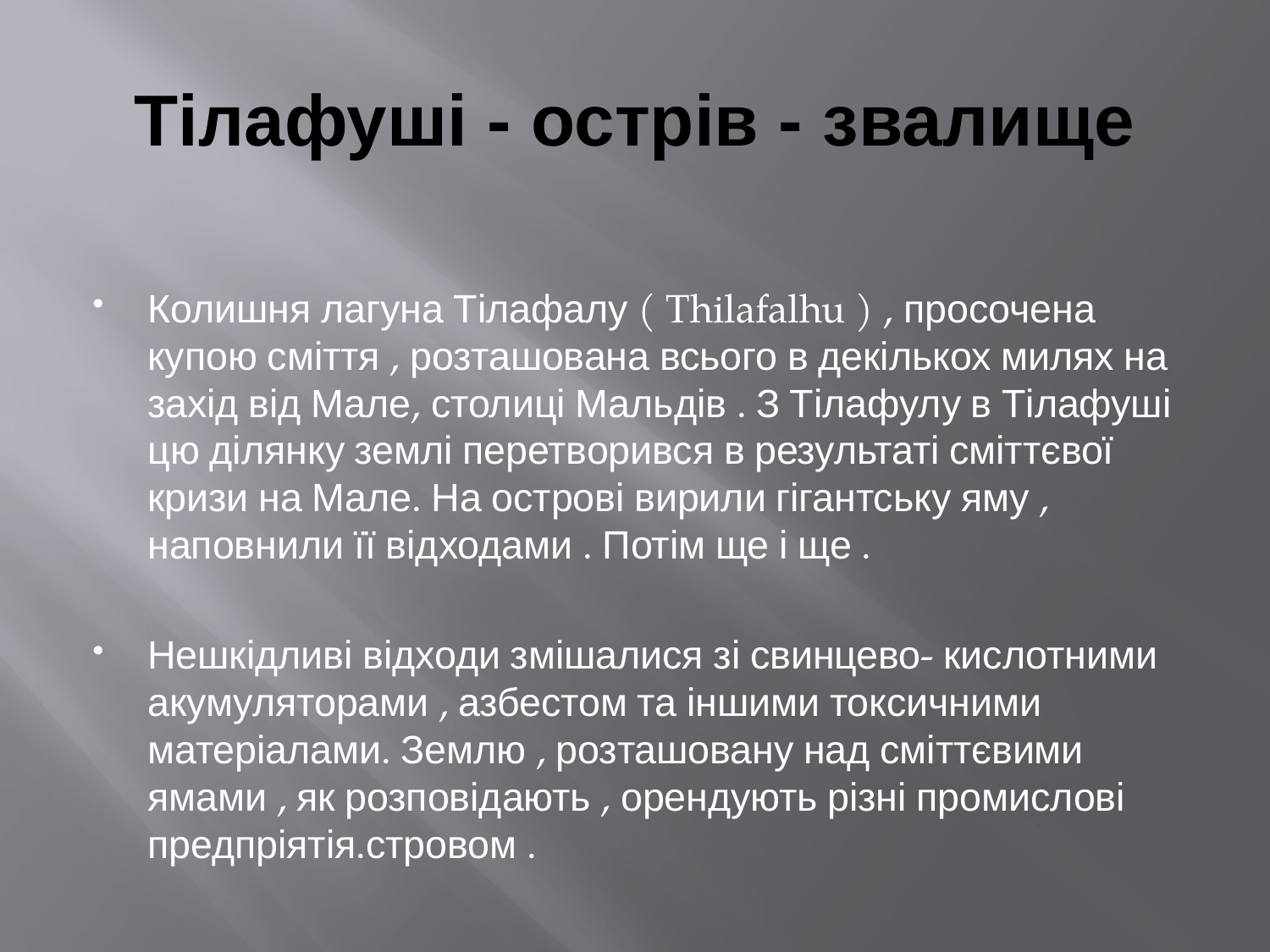

# Тілафуші - острів - звалище

Колишня лагуна Тілафалу ( Thilafalhu ) , просочена купою сміття , розташована всього в декількох милях на захід від Мале, столиці Мальдів . З Тілафулу в Тілафуші цю ділянку землі перетворився в результаті сміттєвої кризи на Мале. На острові вирили гігантську яму , наповнили її відходами . Потім ще і ще .

Нешкідливі відходи змішалися зі свинцево- кислотними акумуляторами , азбестом та іншими токсичними матеріалами. Землю , розташовану над сміттєвими ямами , як розповідають , орендують різні промислові предпріятія.стровом .